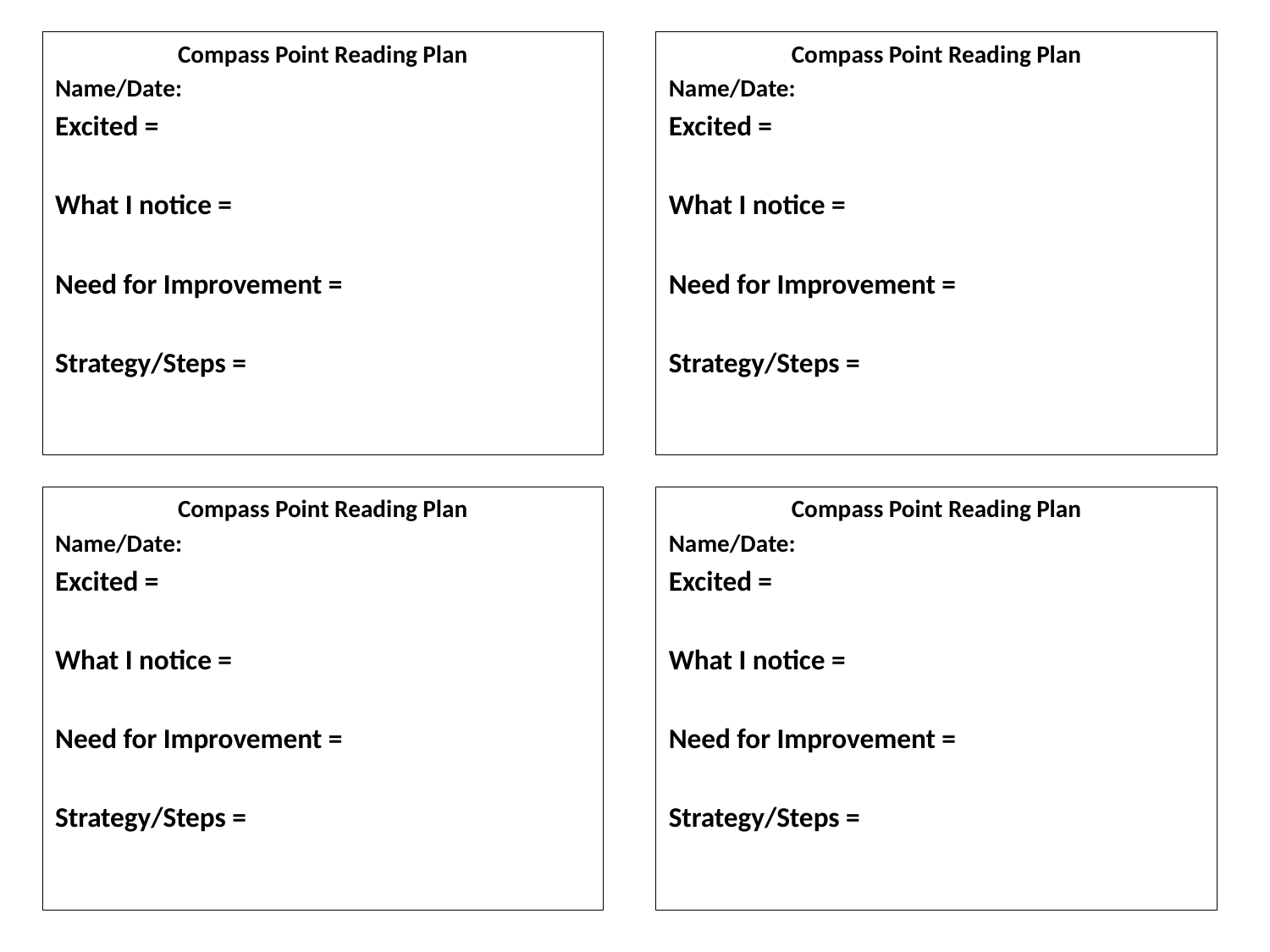

Compass Point Reading Plan
Name/Date:
Excited =

What I notice =

Need for Improvement =

Strategy/Steps =

Compass Point Reading Plan
Name/Date:
Excited =

What I notice =

Need for Improvement =

Strategy/Steps =

Compass Point Reading Plan
Name/Date:
Excited =

What I notice =

Need for Improvement =

Strategy/Steps =

Compass Point Reading Plan
Name/Date:
Excited =

What I notice =

Need for Improvement =

Strategy/Steps =